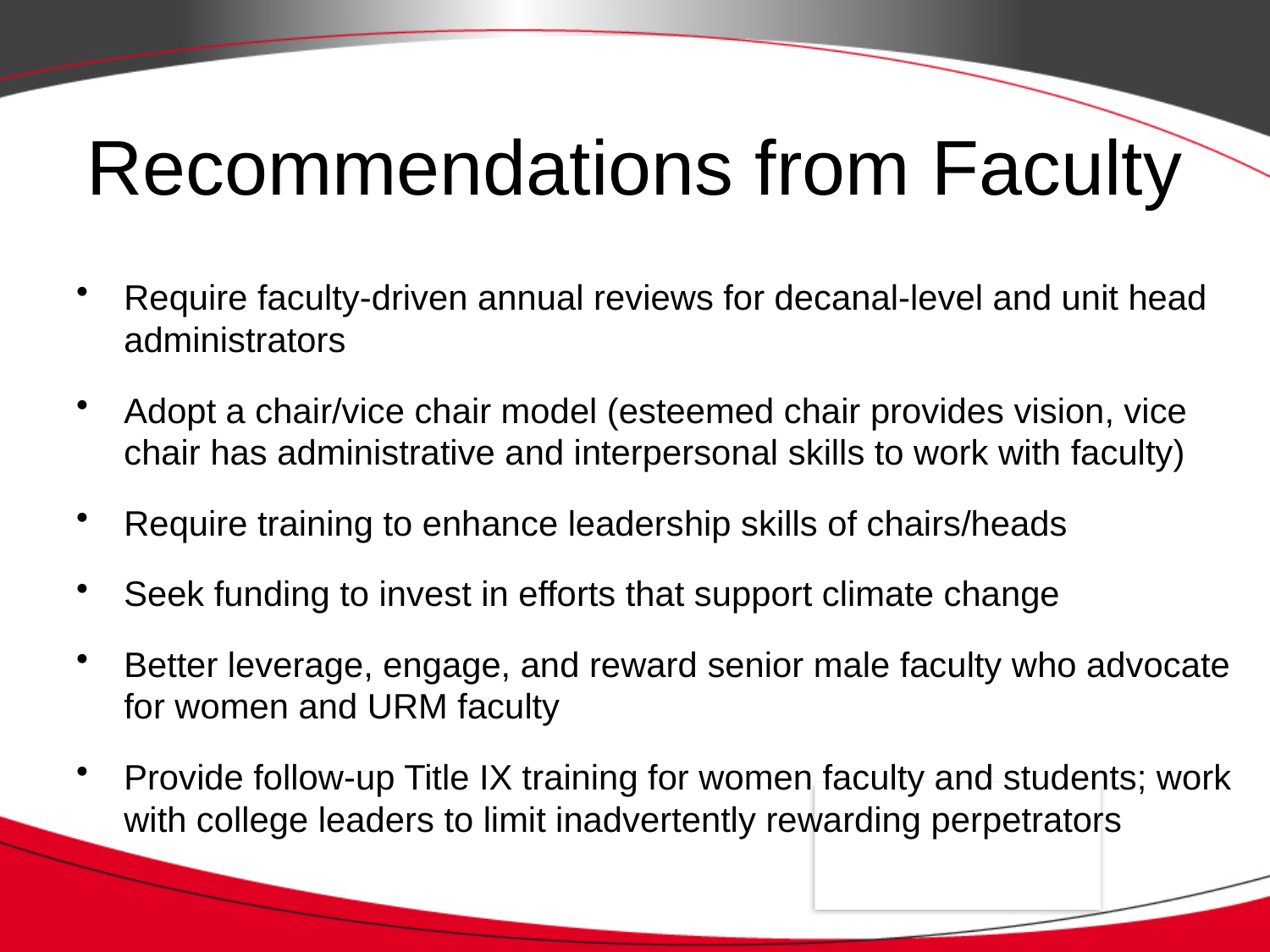

# Recommendations from Faculty
Require faculty-driven annual reviews for decanal-level and unit head administrators
Adopt a chair/vice chair model (esteemed chair provides vision, vice chair has administrative and interpersonal skills to work with faculty)
Require training to enhance leadership skills of chairs/heads
Seek funding to invest in efforts that support climate change
Better leverage, engage, and reward senior male faculty who advocate for women and URM faculty
Provide follow-up Title IX training for women faculty and students; work with college leaders to limit inadvertently rewarding perpetrators